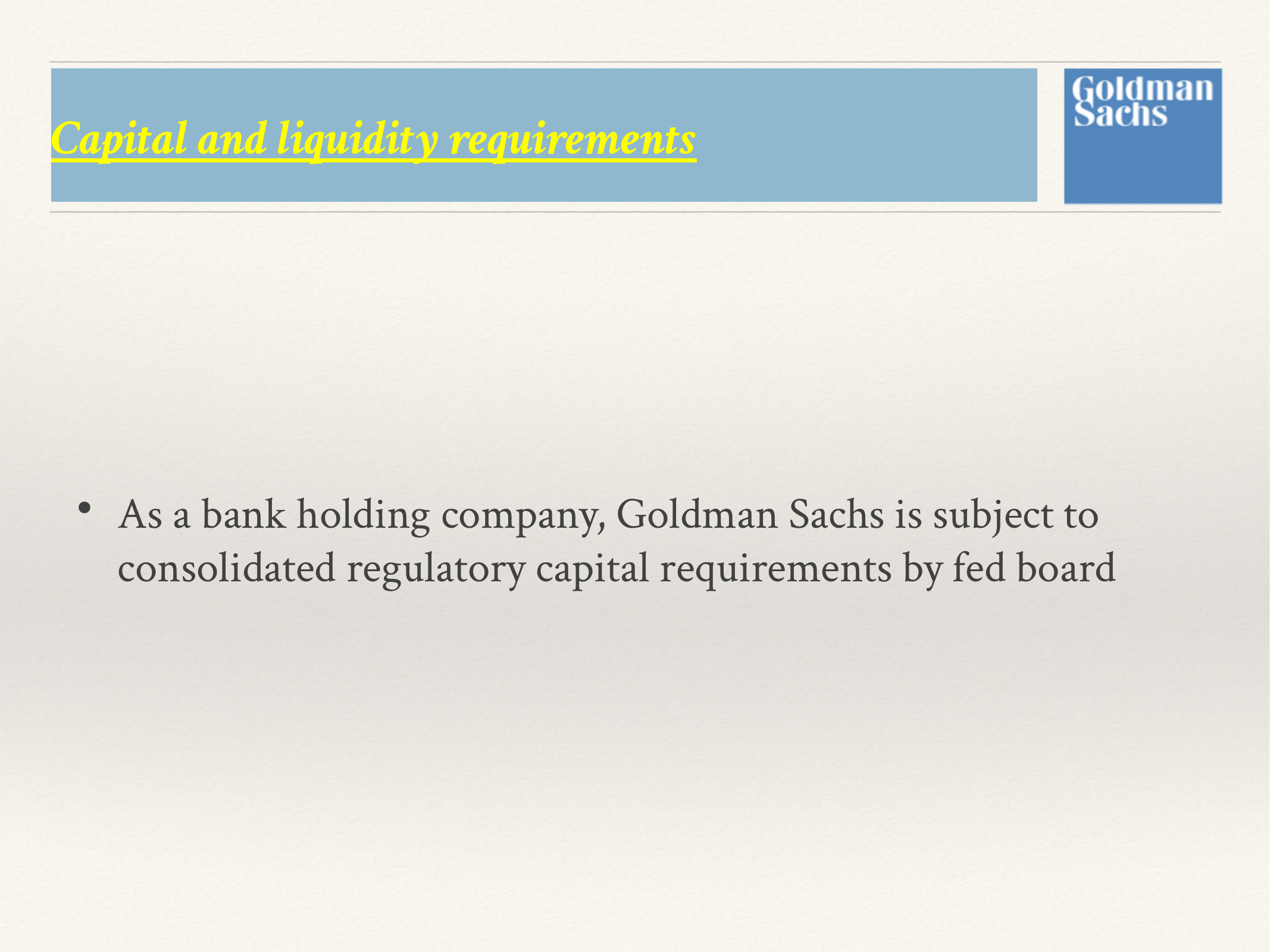

# Capital and liquidity requirements
As a bank holding company, Goldman Sachs is subject to consolidated regulatory capital requirements by fed board